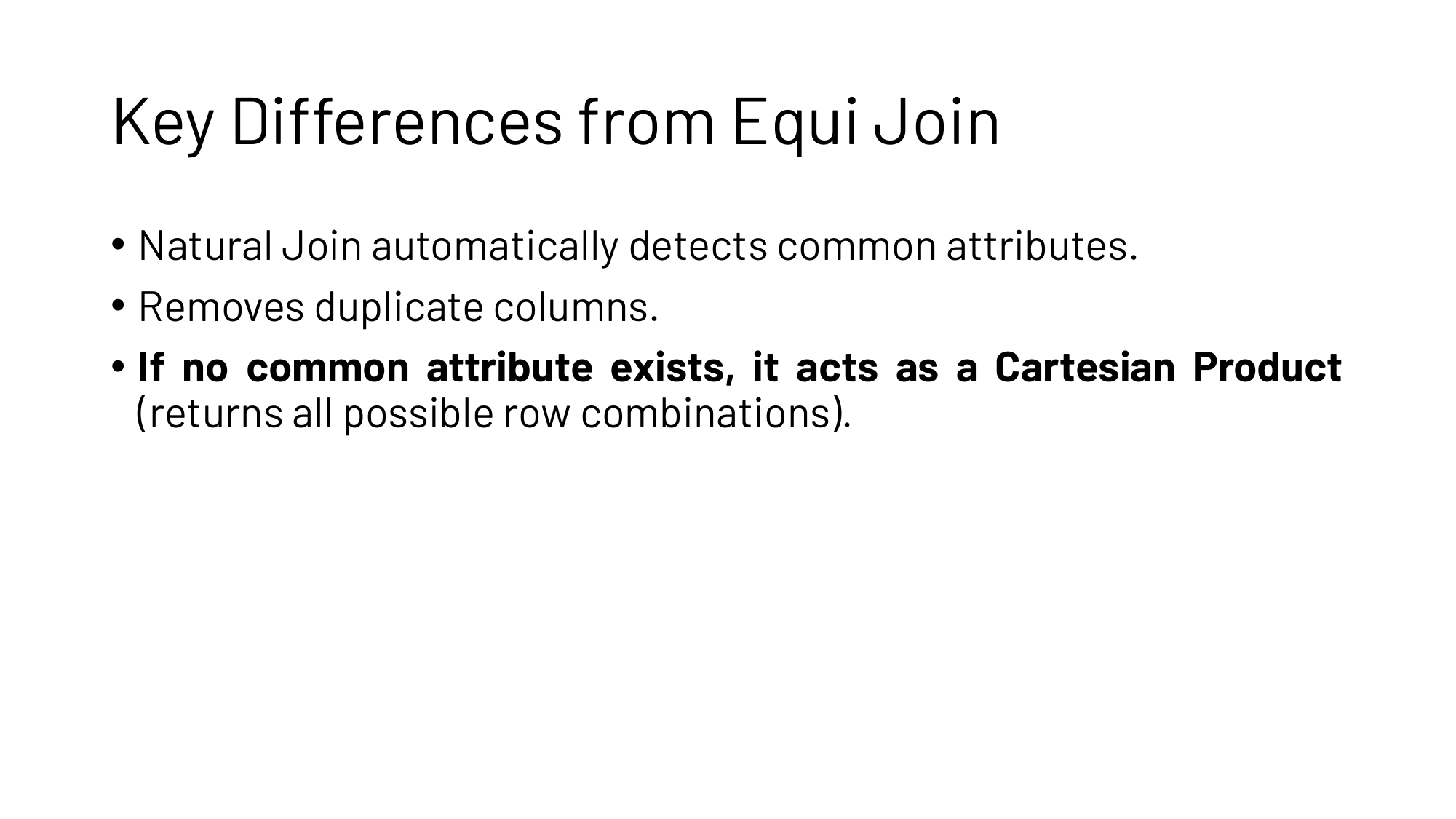

# Key Differences from Equi Join
Natural Join automatically detects common attributes.
Removes duplicate columns.
If no common attribute exists, it acts as a Cartesian Product (returns all possible row combinations).